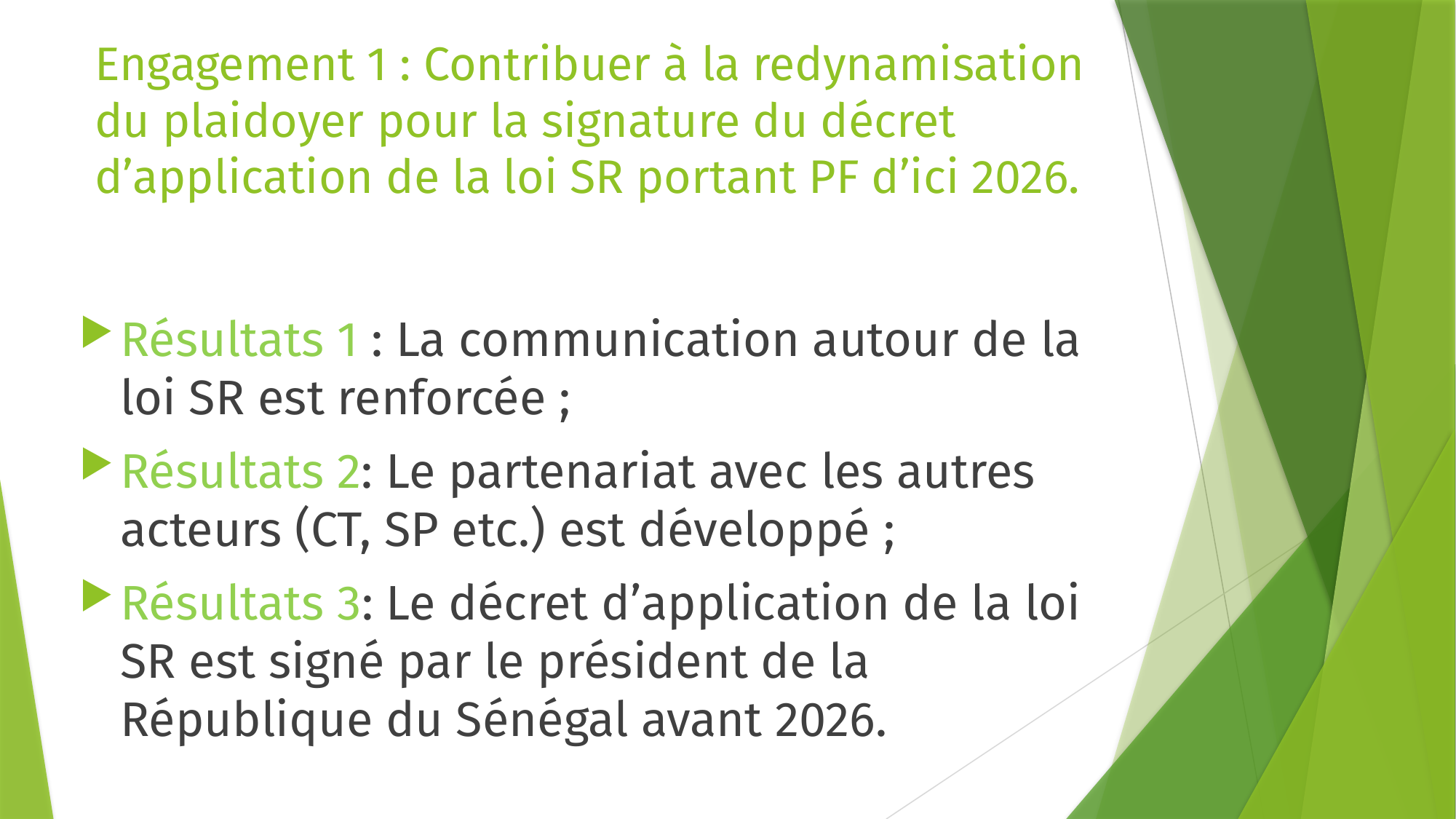

# Engagement 1 : Contribuer à la redynamisation du plaidoyer pour la signature du décret d’application de la loi SR portant PF d’ici 2026.
Résultats 1 : La communication autour de la loi SR est renforcée ;
Résultats 2: Le partenariat avec les autres acteurs (CT, SP etc.) est développé ;
Résultats 3: Le décret d’application de la loi SR est signé par le président de la République du Sénégal avant 2026.